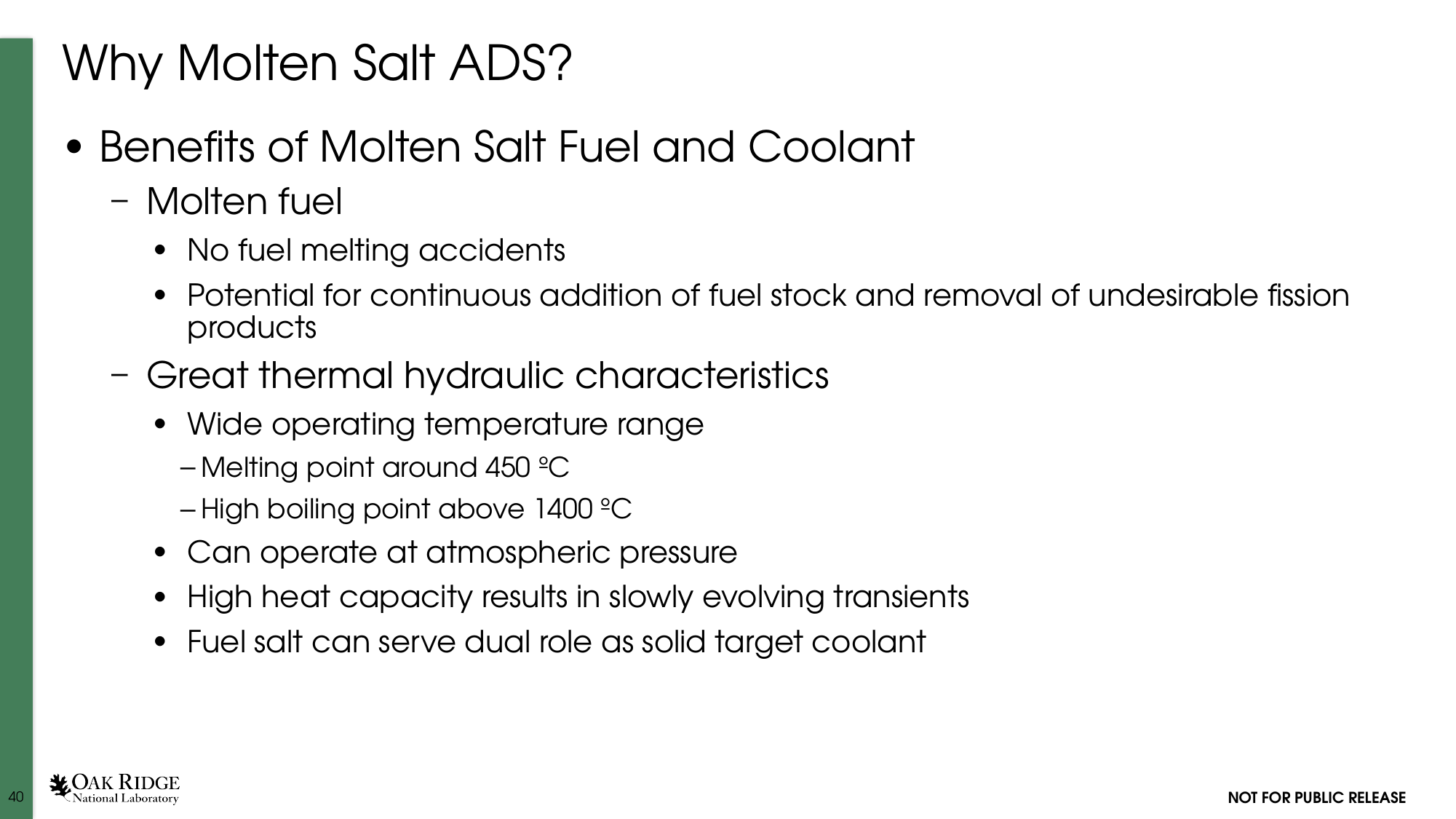

# Why Molten Salt ADS?
Benefits of Molten Salt Fuel and Coolant
Molten fuel
No fuel melting accidents
Potential for continuous addition of fuel stock and removal of undesirable fission products
Great thermal hydraulic characteristics
Wide operating temperature range
Melting point around 450 ºC
High boiling point above 1400 ºC
Can operate at atmospheric pressure
High heat capacity results in slowly evolving transients
Fuel salt can serve dual role as solid target coolant